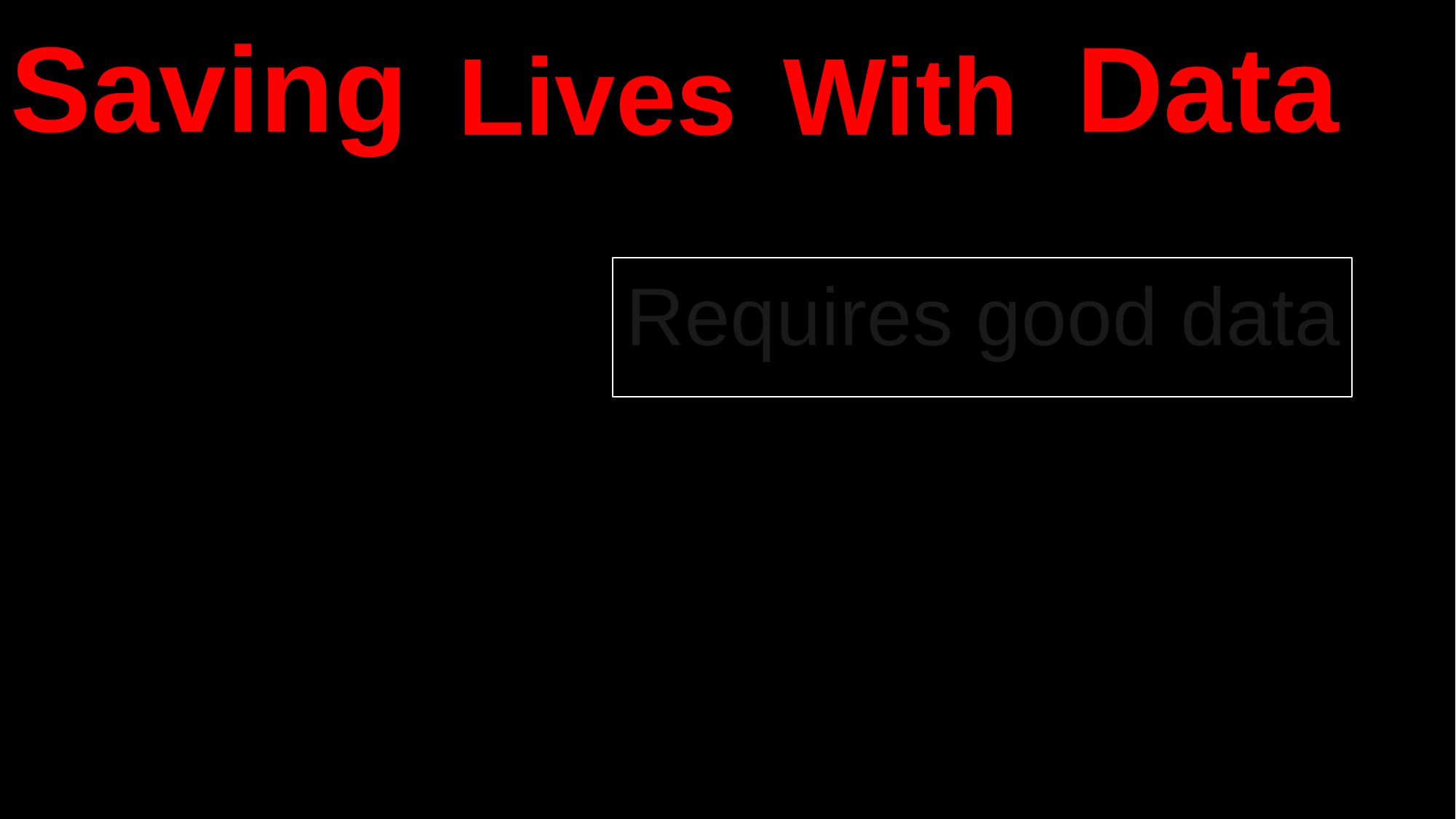

Data
Saving
Lives
With
Requires good data